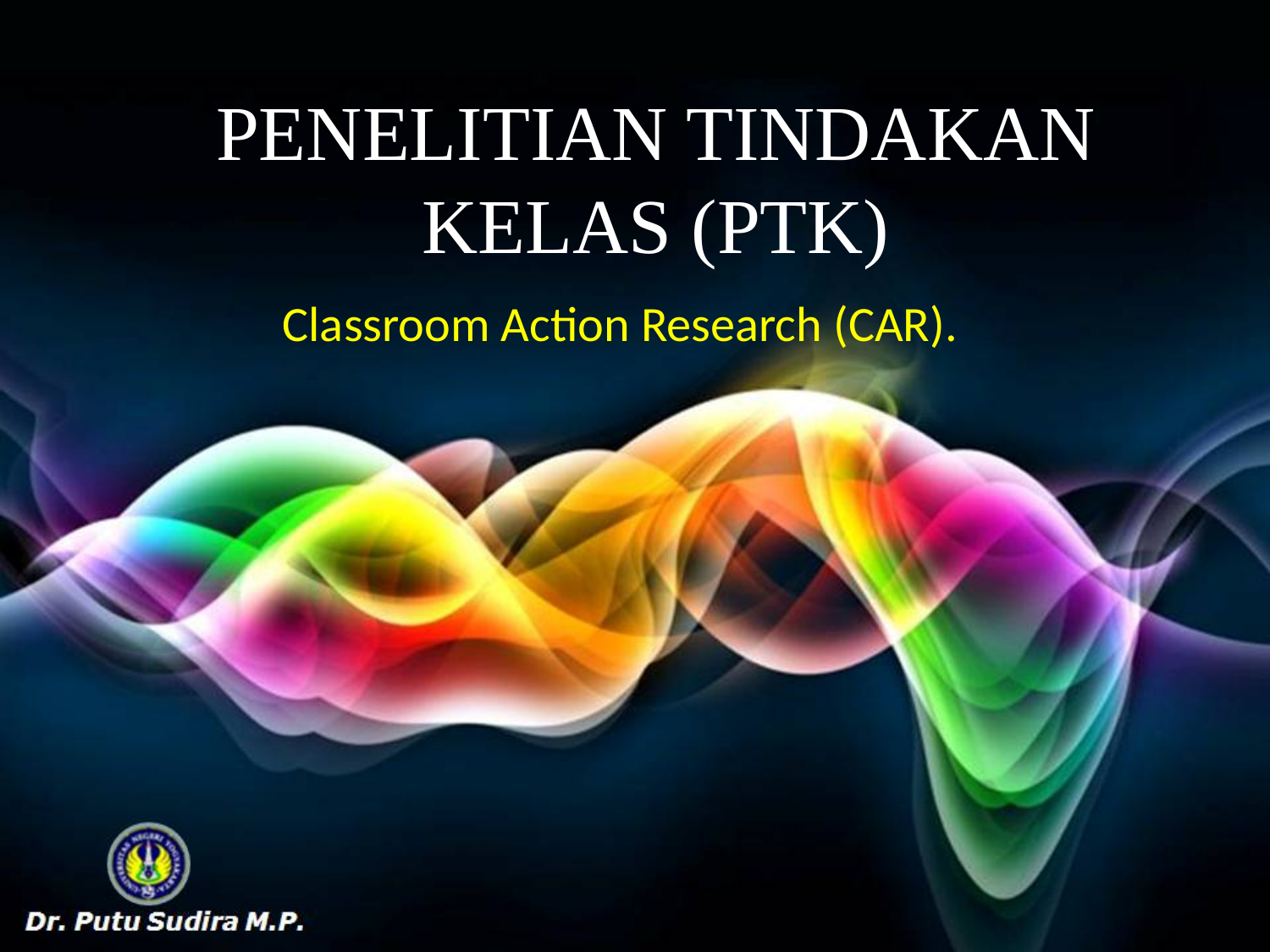

# PENELITIAN TINDAKAN KELAS (PTK)
Classroom Action Research (CAR).